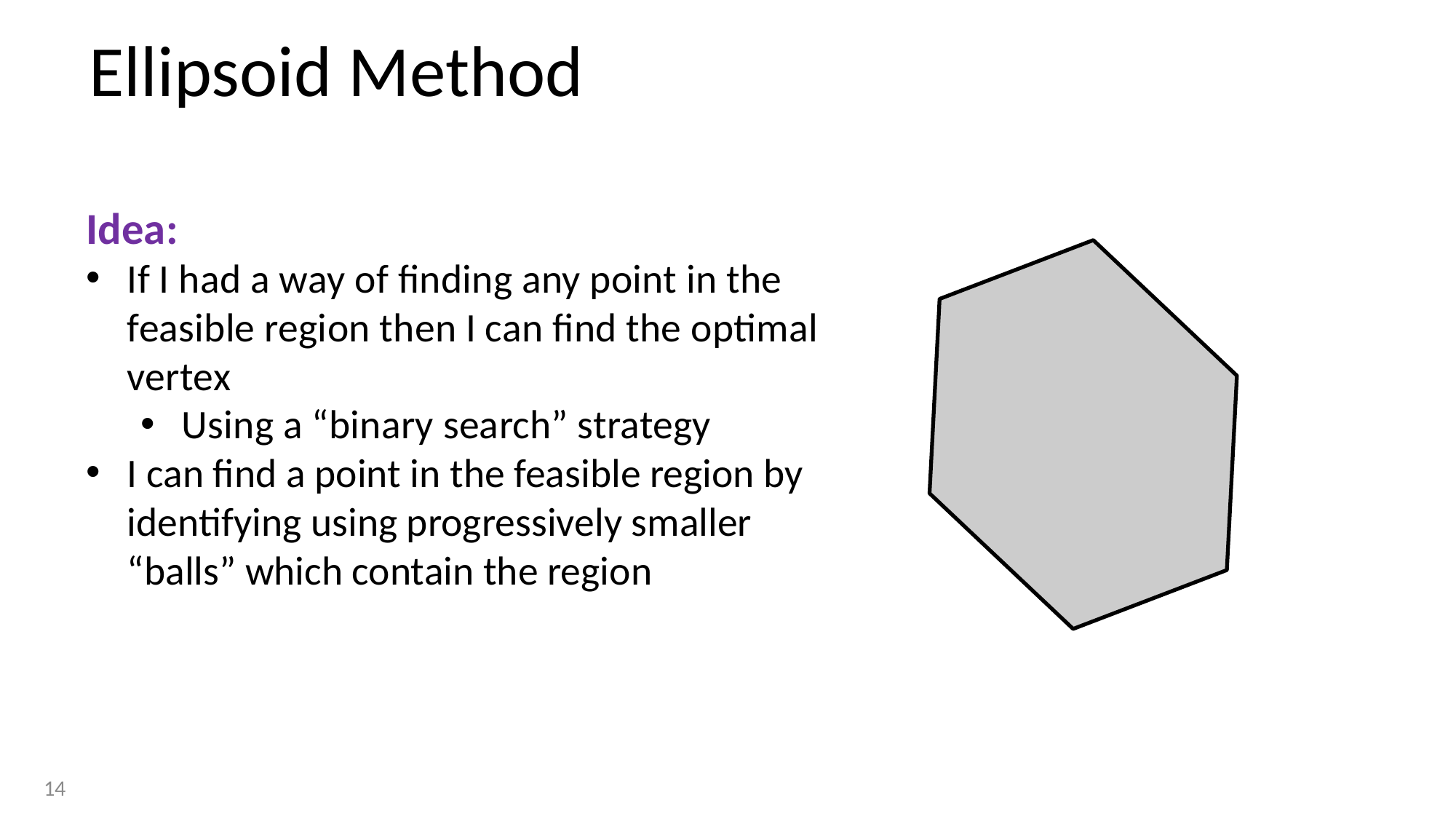

# Ellipsoid Method
Idea:
If I had a way of finding any point in the feasible region then I can find the optimal vertex
Using a “binary search” strategy
I can find a point in the feasible region by identifying using progressively smaller “balls” which contain the region

14